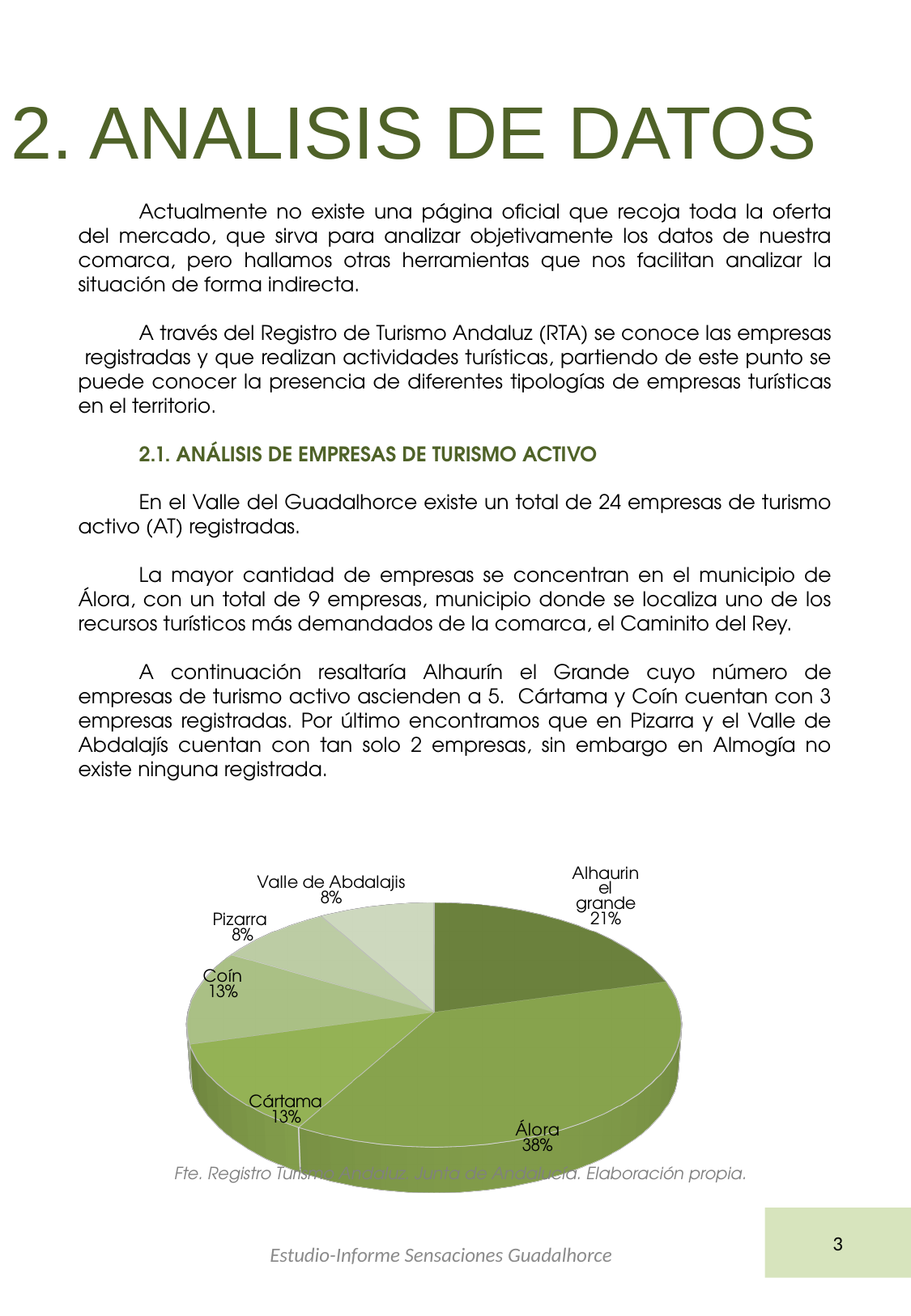

2. ANALISIS DE DATOS
Actualmente no existe una página oficial que recoja toda la oferta del mercado, que sirva para analizar objetivamente los datos de nuestra comarca, pero hallamos otras herramientas que nos facilitan analizar la situación de forma indirecta.

A través del Registro de Turismo Andaluz (RTA) se conoce las empresas  registradas y que realizan actividades turísticas, partiendo de este punto se puede conocer la presencia de diferentes tipologías de empresas turísticas en el territorio.

2.1. ANÁLISIS DE EMPRESAS DE TURISMO ACTIVO

En el Valle del Guadalhorce existe un total de 24 empresas de turismo activo (AT) registradas.

La mayor cantidad de empresas se concentran en el municipio de Álora, con un total de 9 empresas, municipio donde se localiza uno de los recursos turísticos más demandados de la comarca, el Caminito del Rey.

A continuación resaltaría Alhaurín el Grande cuyo número de empresas de turismo activo ascienden a 5.  Cártama y Coín cuentan con 3 empresas registradas. Por último encontramos que en Pizarra y el Valle de Abdalajís cuentan con tan solo 2 empresas, sin embargo en Almogía no existe ninguna registrada.

[unsupported chart]

Fte. Registro Turismo Andaluz. Junta de Andalucía. Elaboración propia.
3
Estudio-Informe Sensaciones Guadalhorce